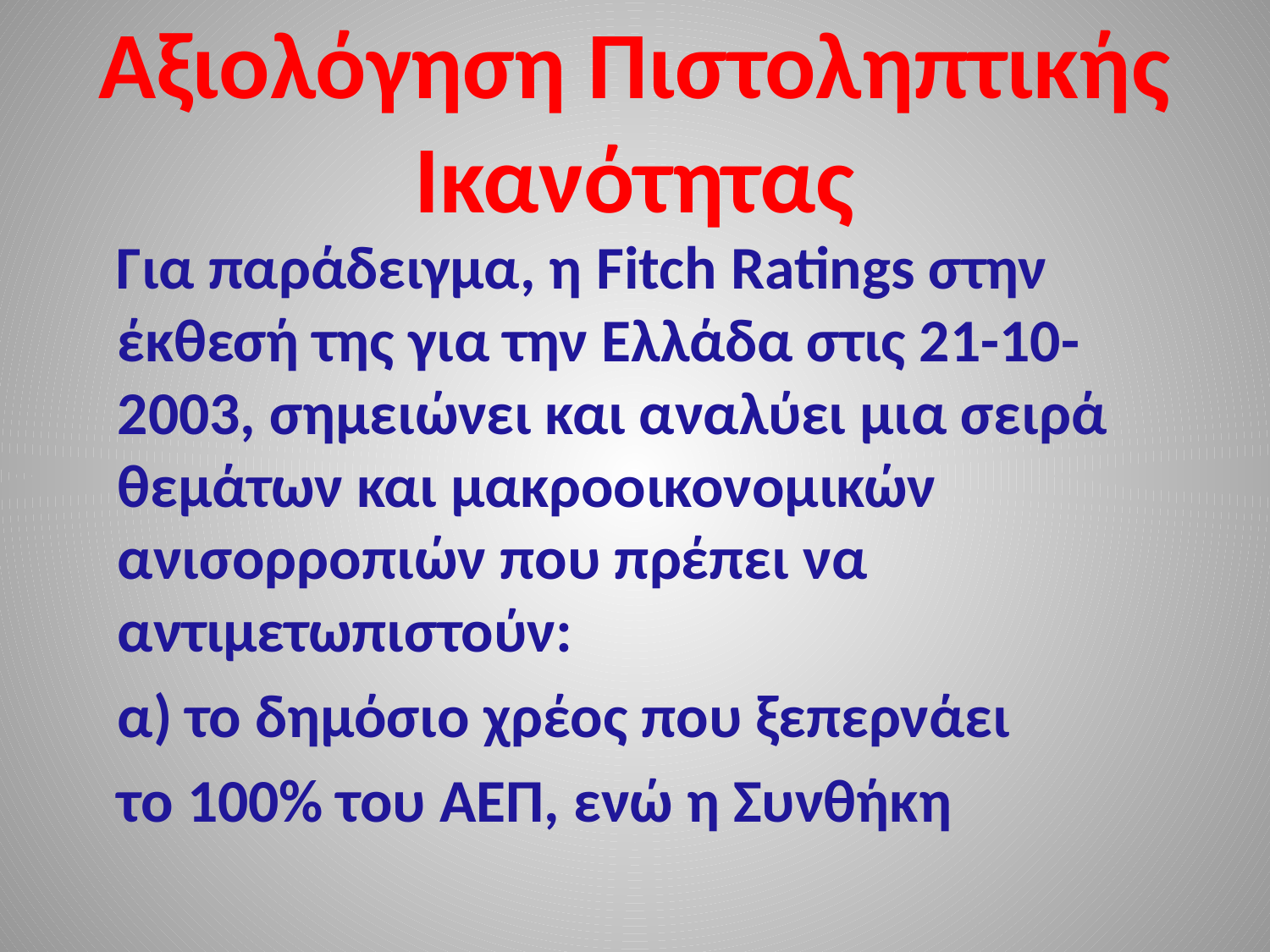

# Αξιολόγηση Πιστοληπτικής Ικανότητας
    Για παράδειγμα, η Fitch Ratings στην έκθεσή της για την Ελλάδα στις 21-10-2003, σημειώνει και αναλύει μια σειρά θεμάτων και μακροοικονομικών ανισορροπιών που πρέπει να αντιμετωπιστούν:
   α) το δημόσιο χρέος που ξεπερνάει
   το 100% του ΑΕΠ, ενώ η Συνθήκη